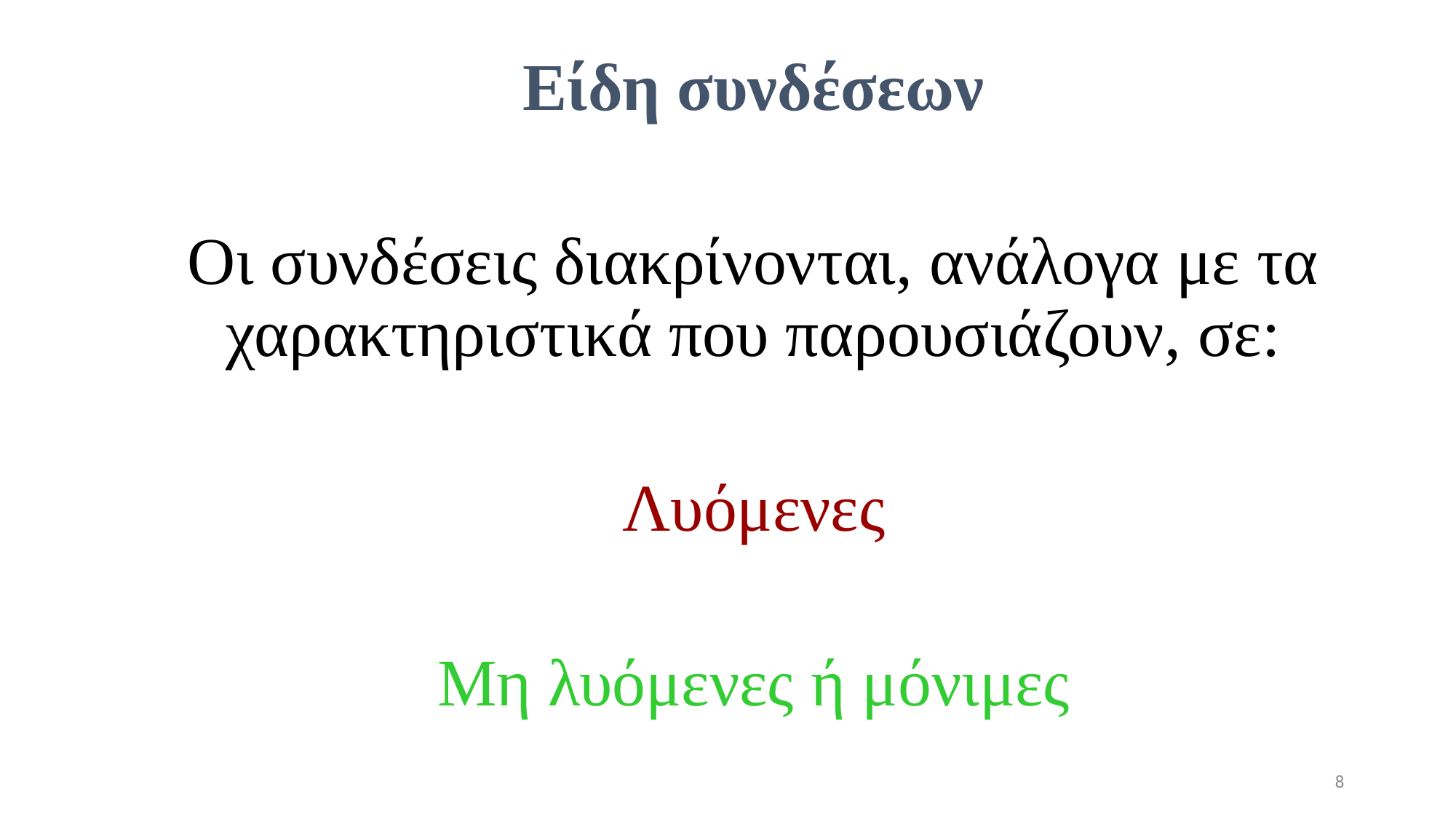

Είδη συνδέσεων

Οι συνδέσεις διακρίνονται, ανάλογα με τα χαρακτηριστικά που παρουσιάζουν, σε:

Λυόμενες

Μη λυόμενες ή μόνιμες

8